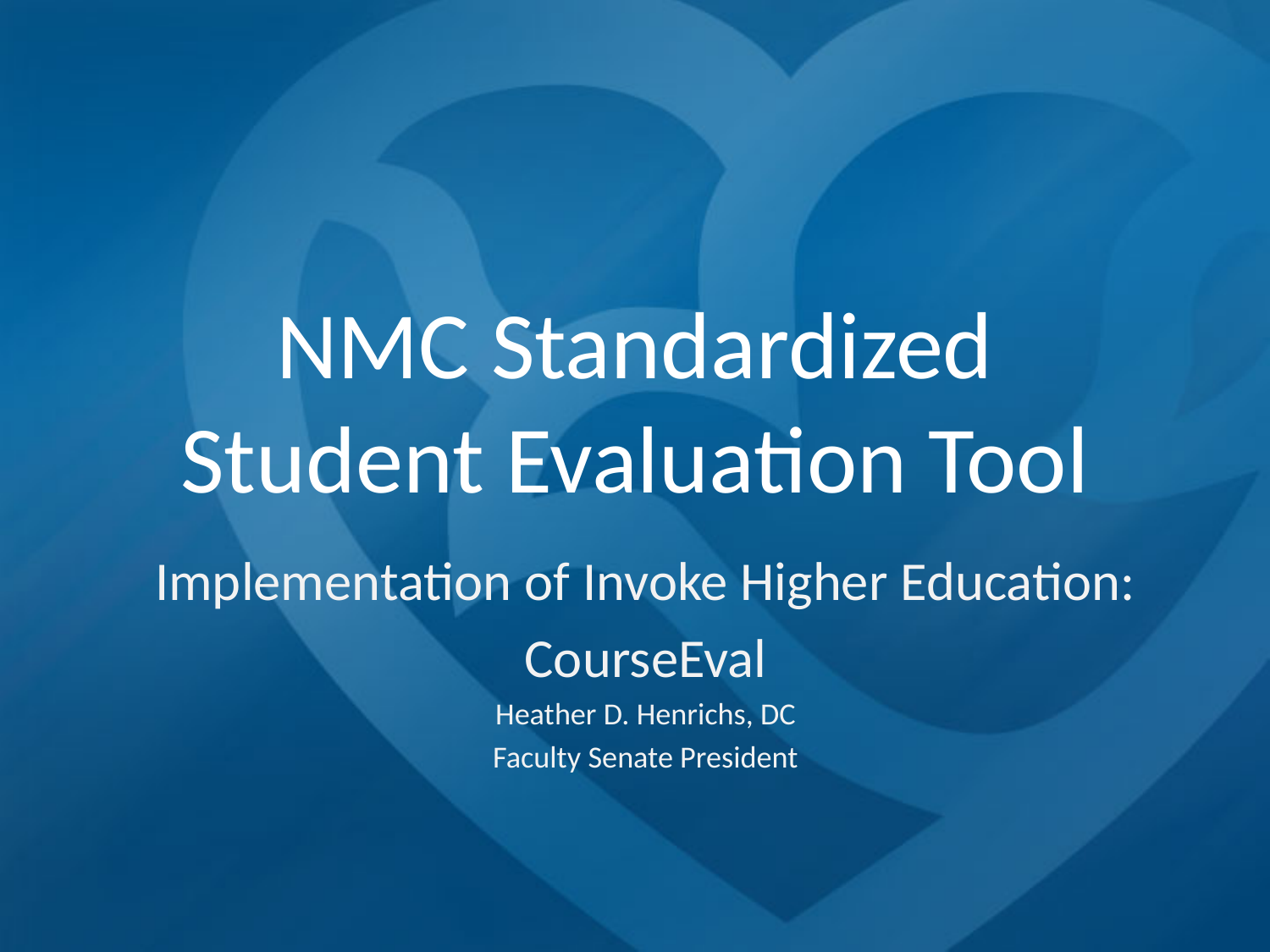

# NMC Standardized Student Evaluation Tool
Implementation of Invoke Higher Education:
CourseEval
Heather D. Henrichs, DC
Faculty Senate President